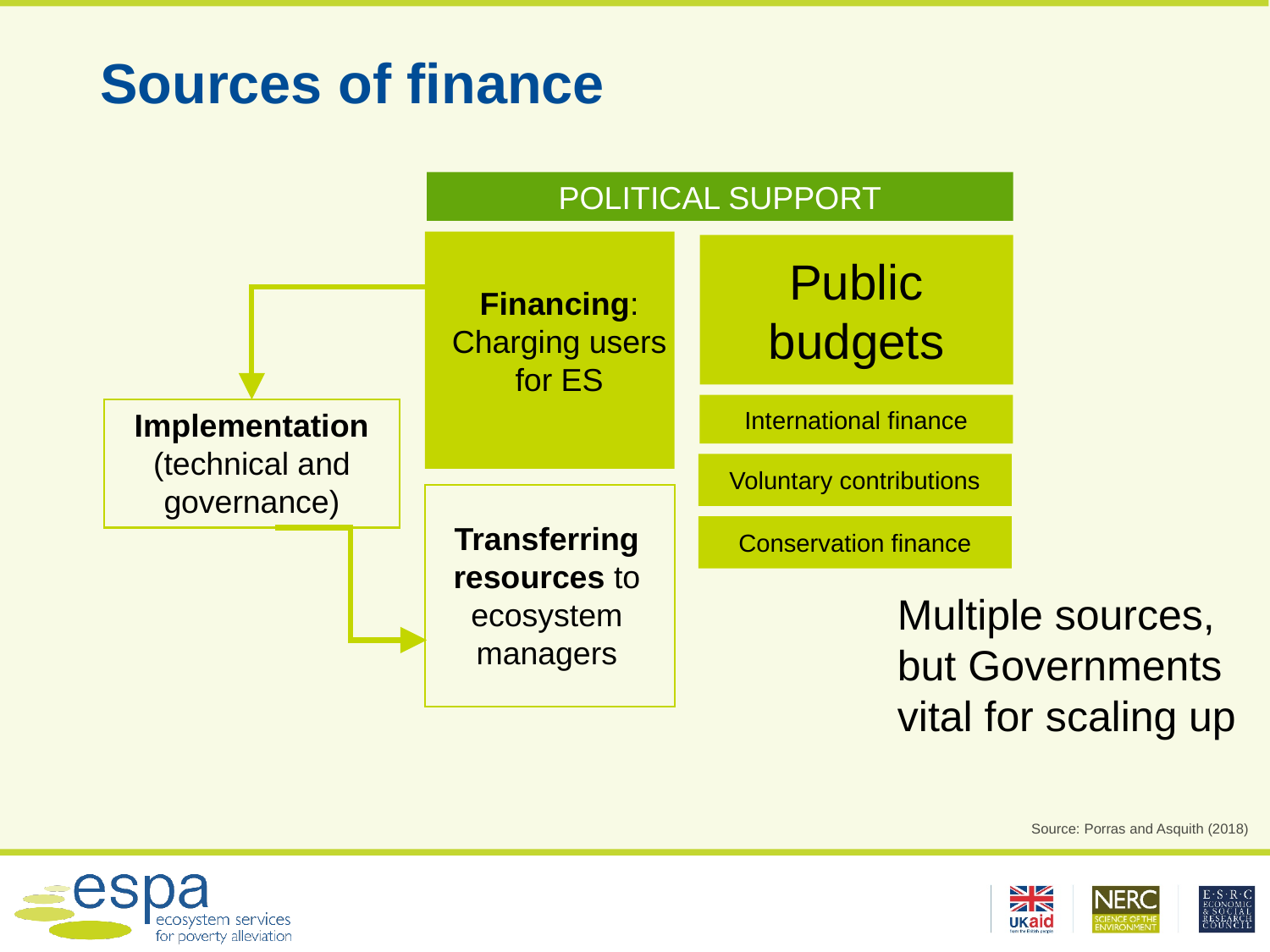

# Sources of finance
POLITICAL SUPPORT

Public budgets
Financing:
Charging users for ES
International finance

Implementation
(technical and governance)
Voluntary contributions

Transferring resources to ecosystem managers
Conservation finance
Multiple sources, but Governments vital for scaling up
Source: Porras and Asquith (2018)